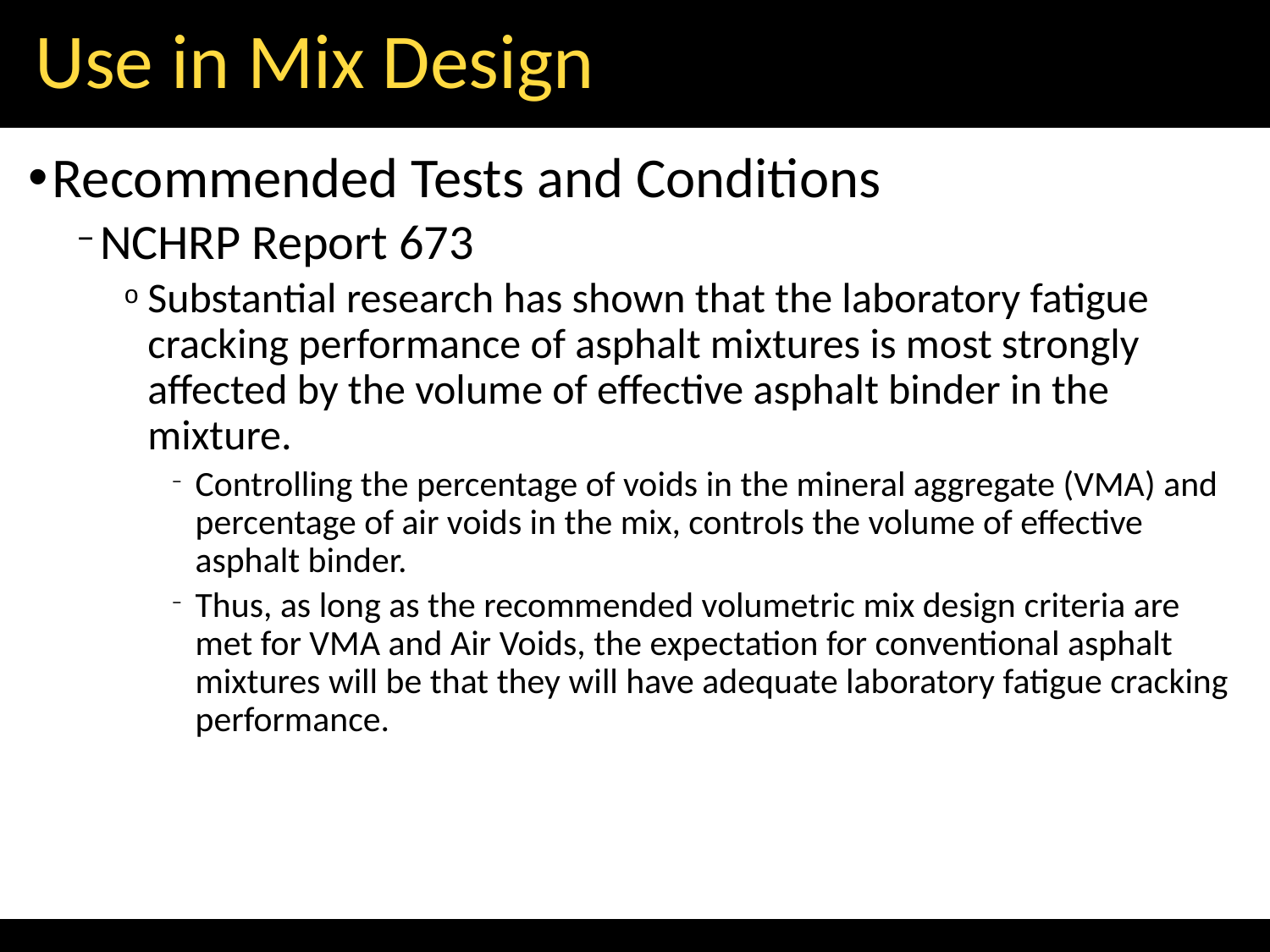

# Use in Mix Design
Recommended Tests and Conditions
NCHRP Report 673
Substantial research has shown that the laboratory fatigue cracking performance of asphalt mixtures is most strongly affected by the volume of effective asphalt binder in the mixture.
Controlling the percentage of voids in the mineral aggregate (VMA) and percentage of air voids in the mix, controls the volume of effective asphalt binder.
Thus, as long as the recommended volumetric mix design criteria are met for VMA and Air Voids, the expectation for conventional asphalt mixtures will be that they will have adequate laboratory fatigue cracking performance.